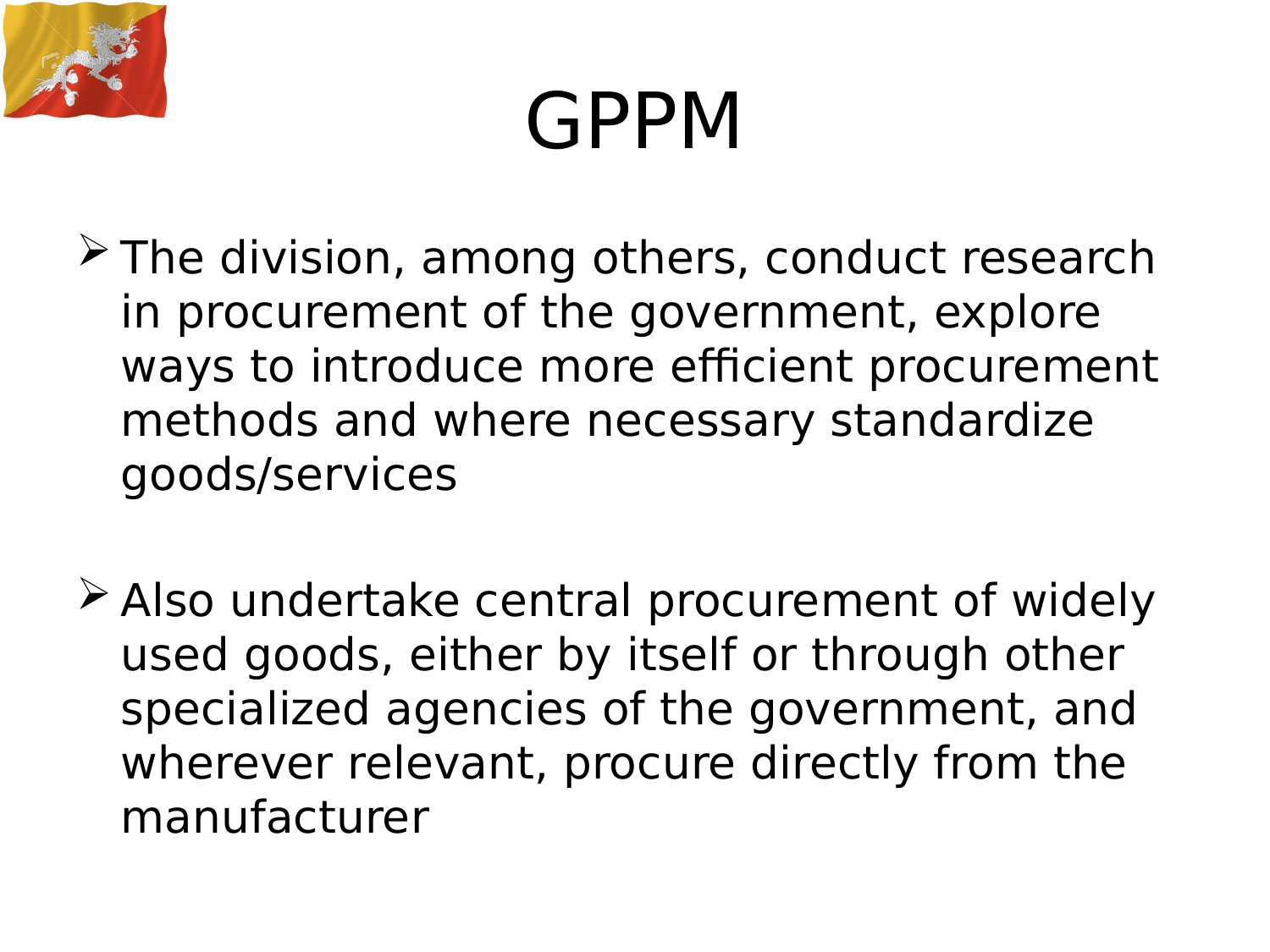

# GPPM
The division, among others, conduct research in procurement of the government, explore ways to introduce more efficient procurement methods and where necessary standardize goods/services

Also undertake central procurement of widely used goods, either by itself or through other specialized agencies of the government, and wherever relevant, procure directly from the manufacturer